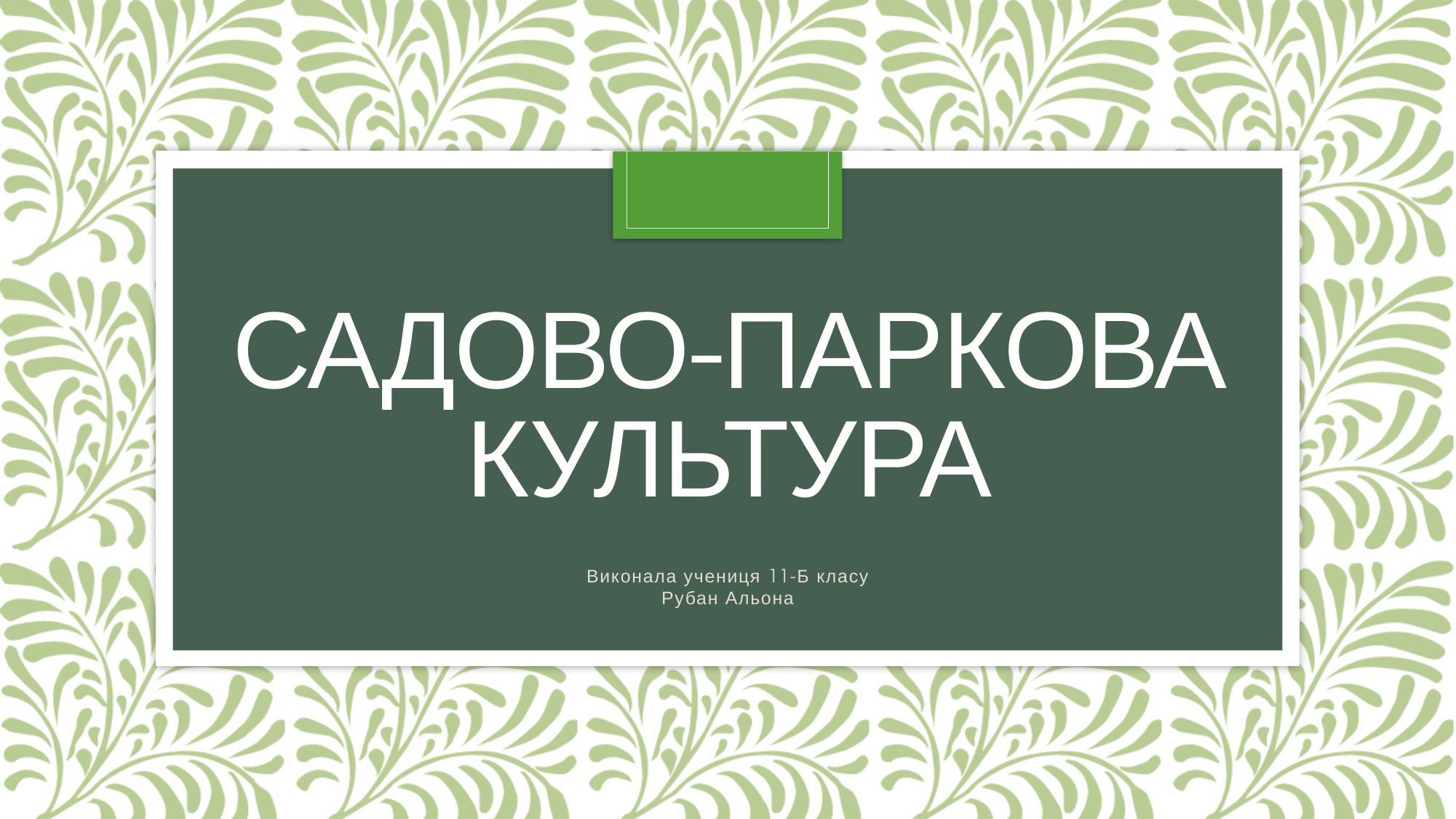

# Садово-паркова культура
Виконала учениця 11-Б класу
Рубан Альона